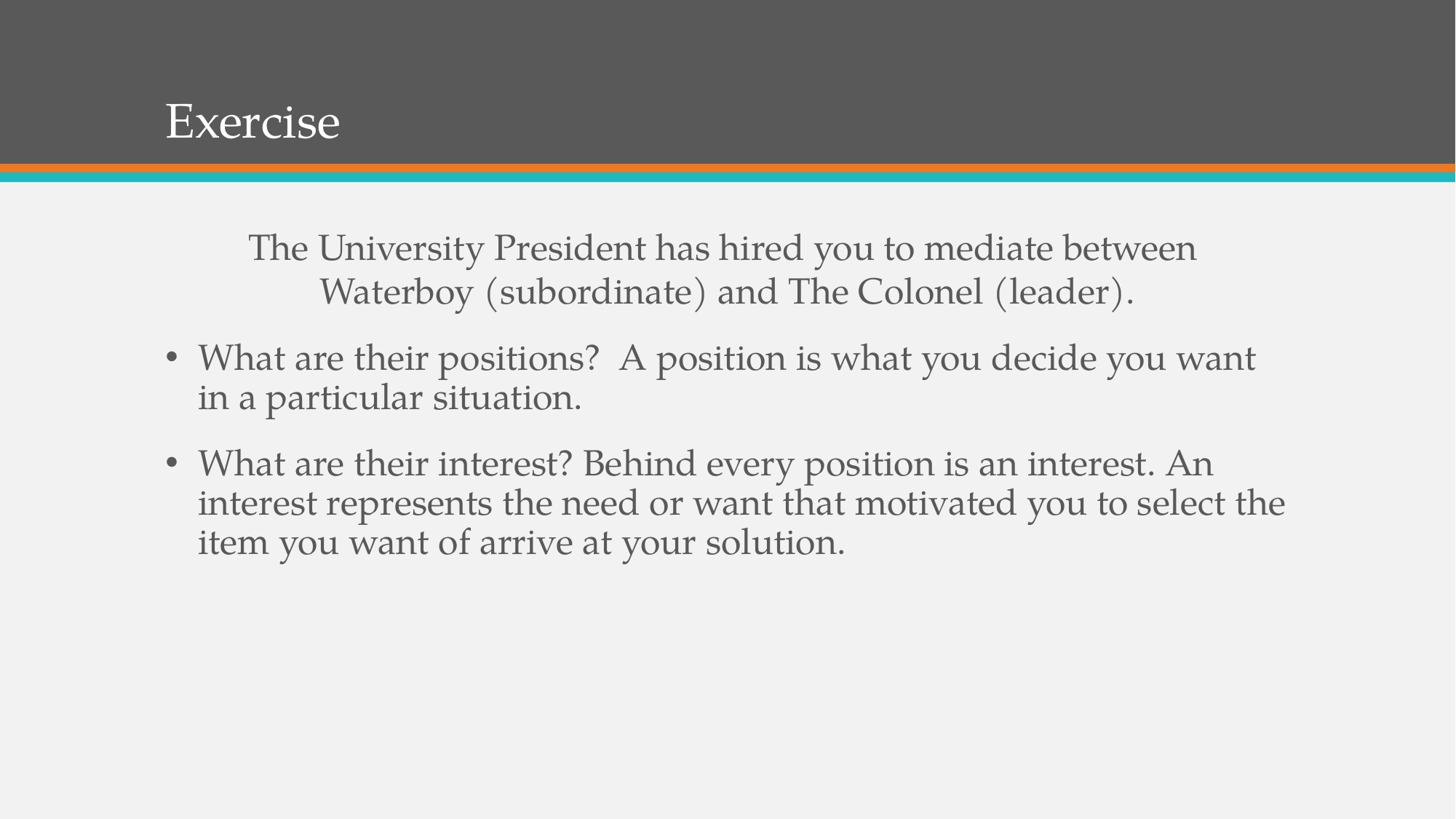

# Exercise
The University President has hired you to mediate between
Waterboy (subordinate) and The Colonel (leader).
What are their positions?  A position is what you decide you want in a particular situation.
What are their interest? Behind every position is an interest. An interest represents the need or want that motivated you to select the item you want of arrive at your solution.